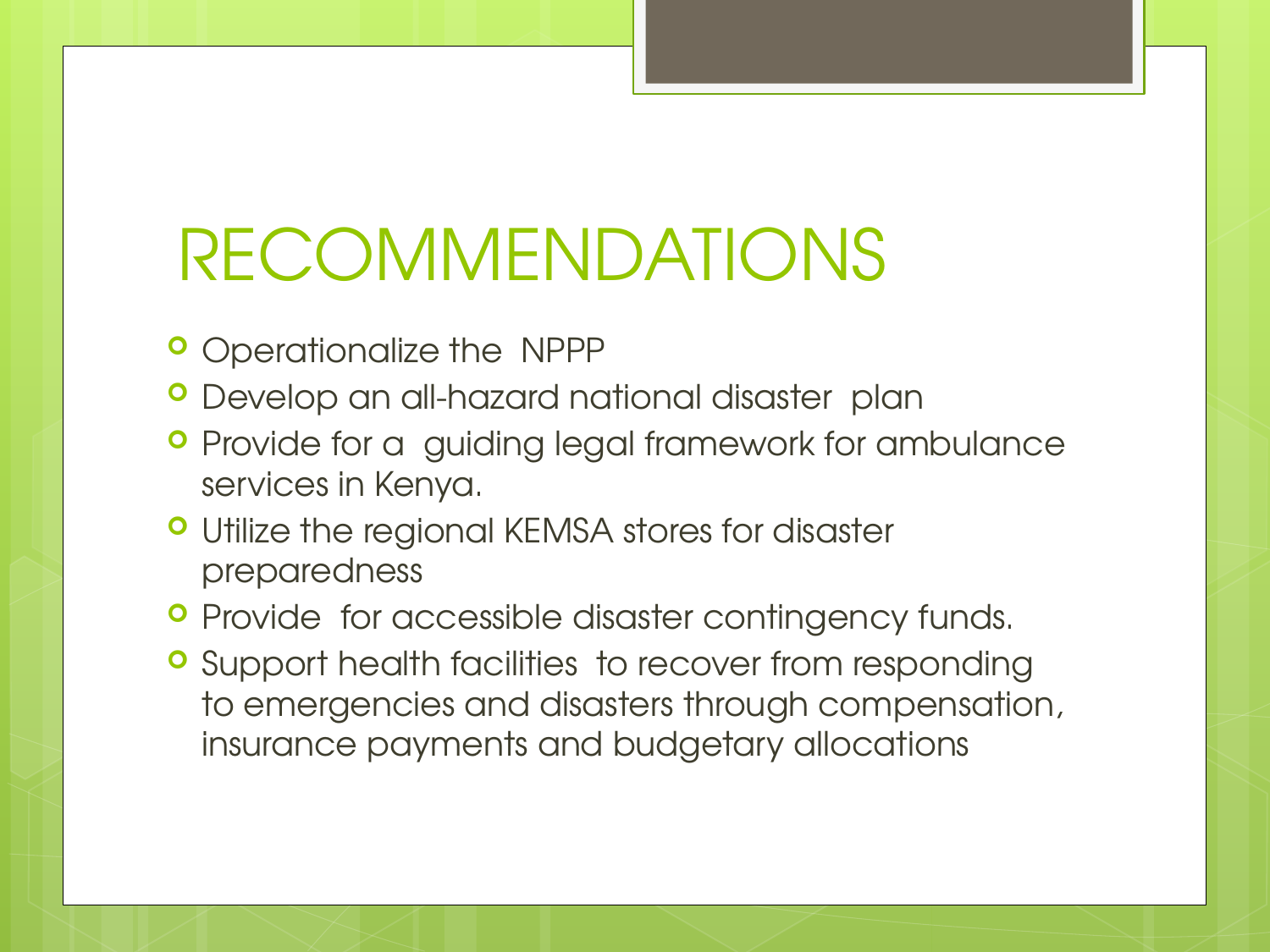

# RECOMMENDATIONS
Operationalize the  NPPP
Develop an all-hazard national disaster  plan
Provide for a  guiding legal framework for ambulance services in Kenya.
Utilize the regional KEMSA stores for disaster preparedness
Provide  for accessible disaster contingency funds.
Support health facilities  to recover from responding to emergencies and disasters through compensation, insurance payments and budgetary allocations